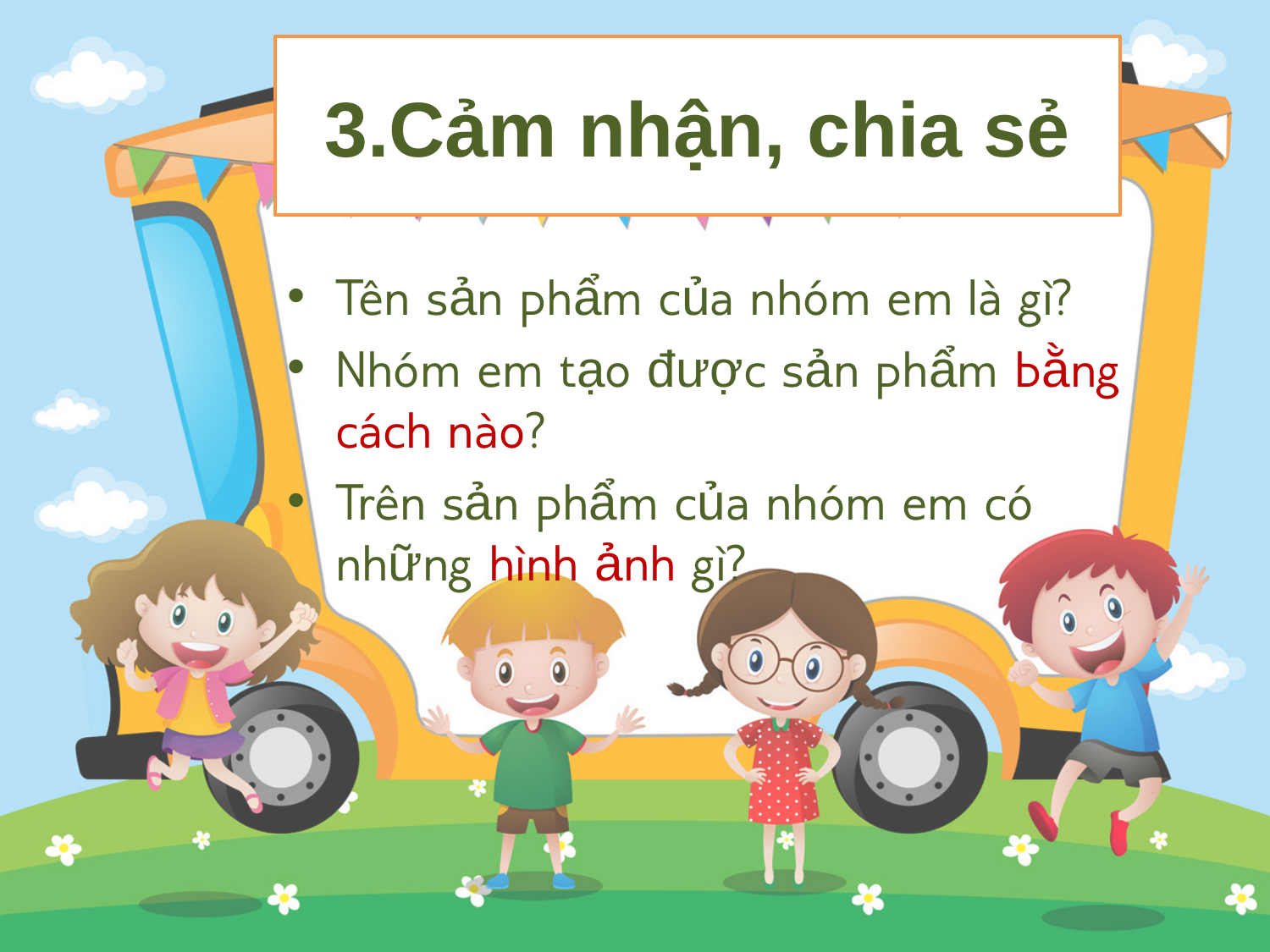

# 3.Cảm nhận, chia sẻ

Tên sản phẩm của nhóm em là gì?
Nhóm em tạo được sản phẩm bằng cách nào?
Trên sản phẩm của nhóm em có những hình ảnh gì?